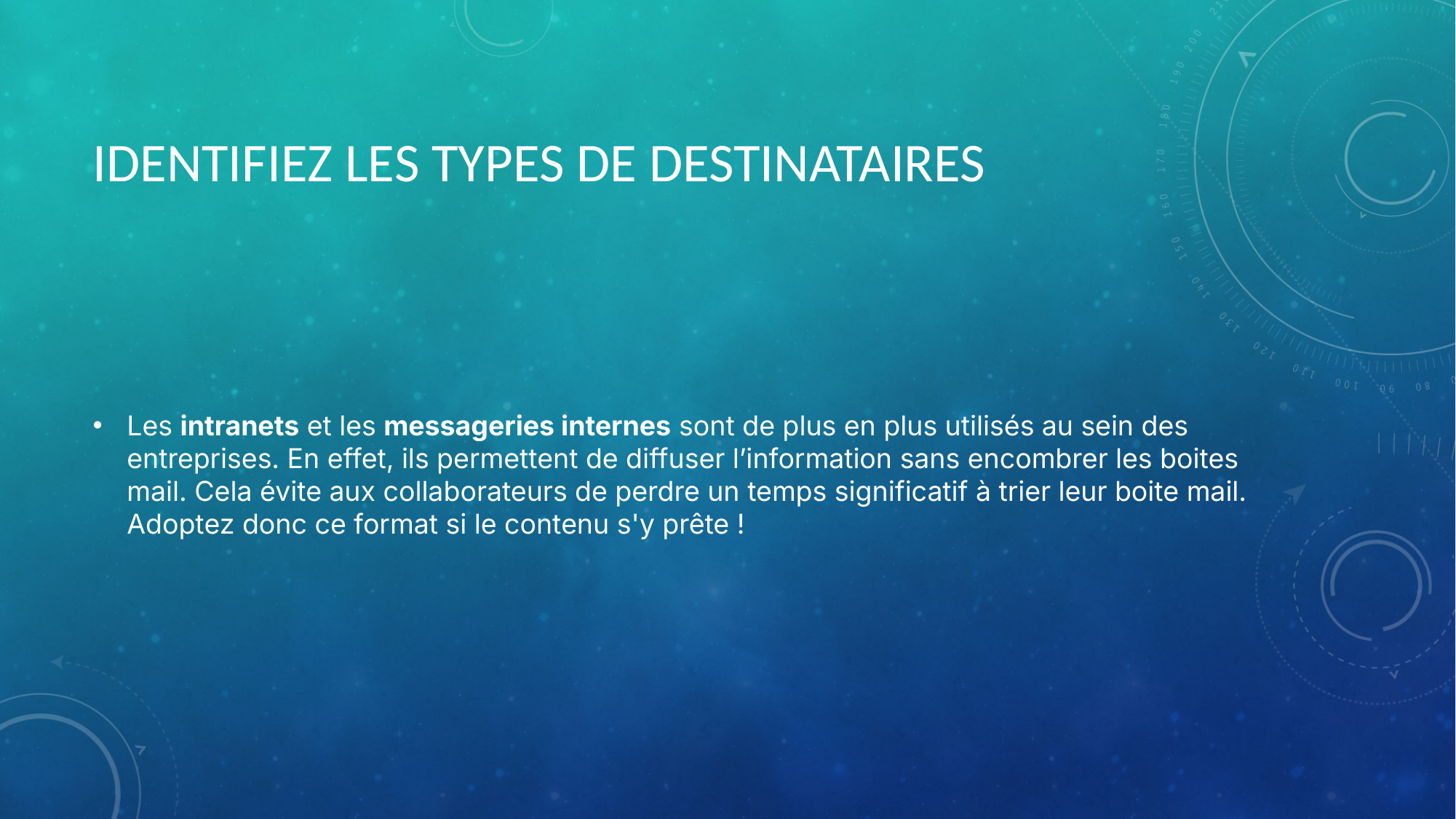

# Identifiez les types de destinataires
Les intranets et les messageries internes sont de plus en plus utilisés au sein des entreprises. En effet, ils permettent de diffuser l’information sans encombrer les boites mail. Cela évite aux collaborateurs de perdre un temps significatif à trier leur boite mail. Adoptez donc ce format si le contenu s'y prête !